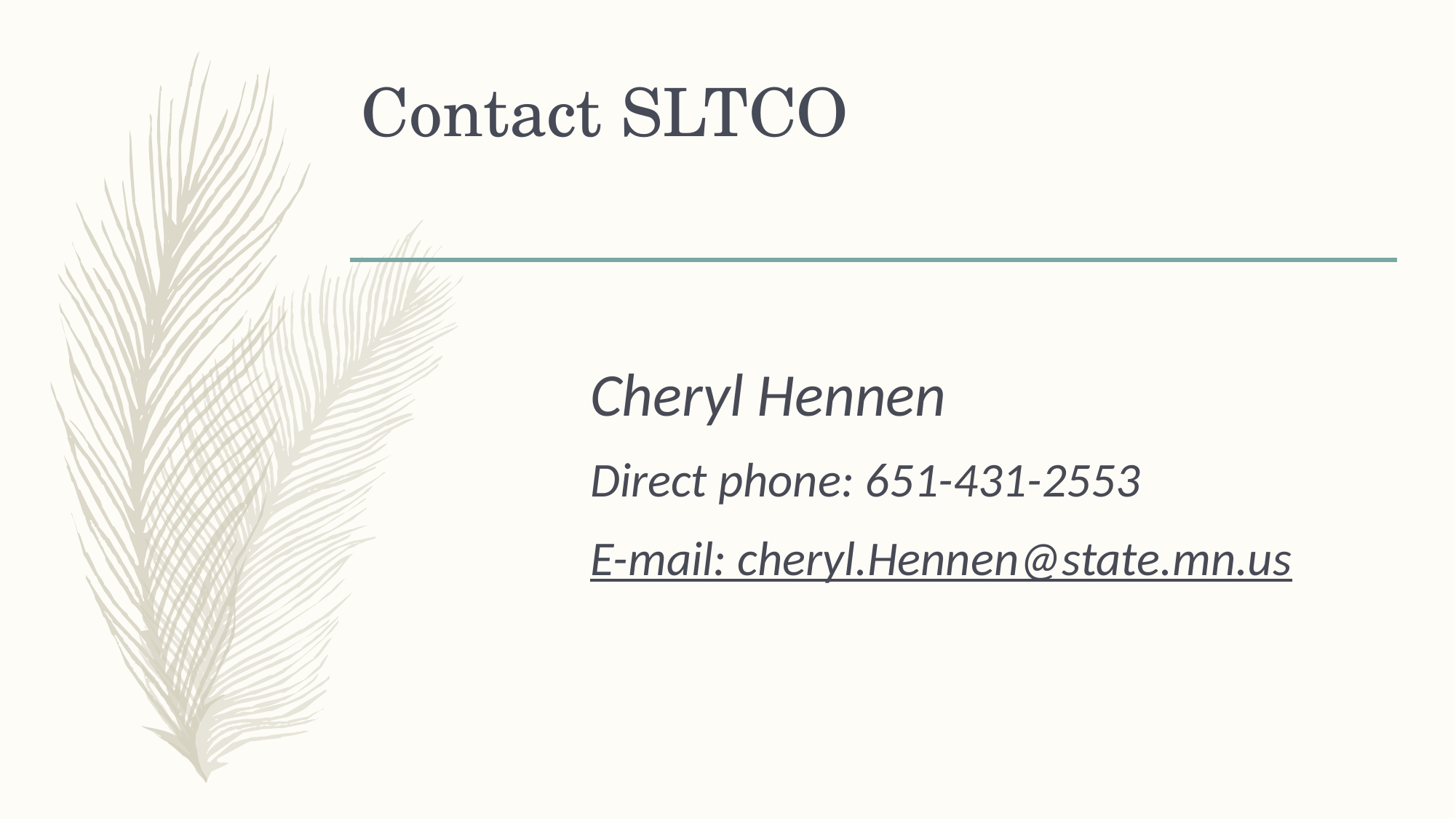

# Contact SLTCO

Cheryl Hennen
Direct phone: 651-431-2553
E-mail: cheryl.Hennen@state.mn.us